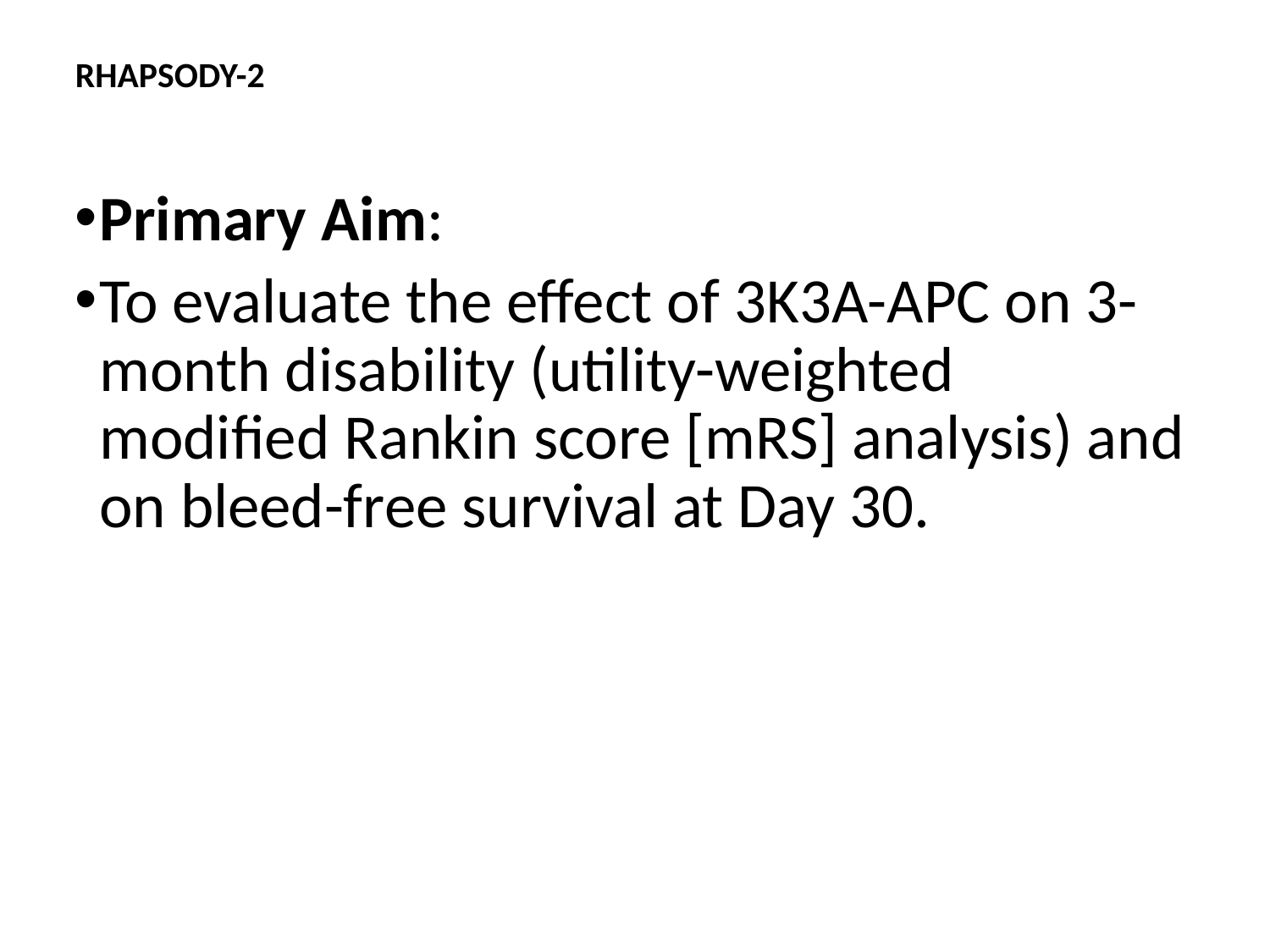

# RHAPSODY-2
Primary Aim:
To evaluate the effect of 3K3A-APC on 3-month disability (utility-weighted modified Rankin score [mRS] analysis) and on bleed-free survival at Day 30.